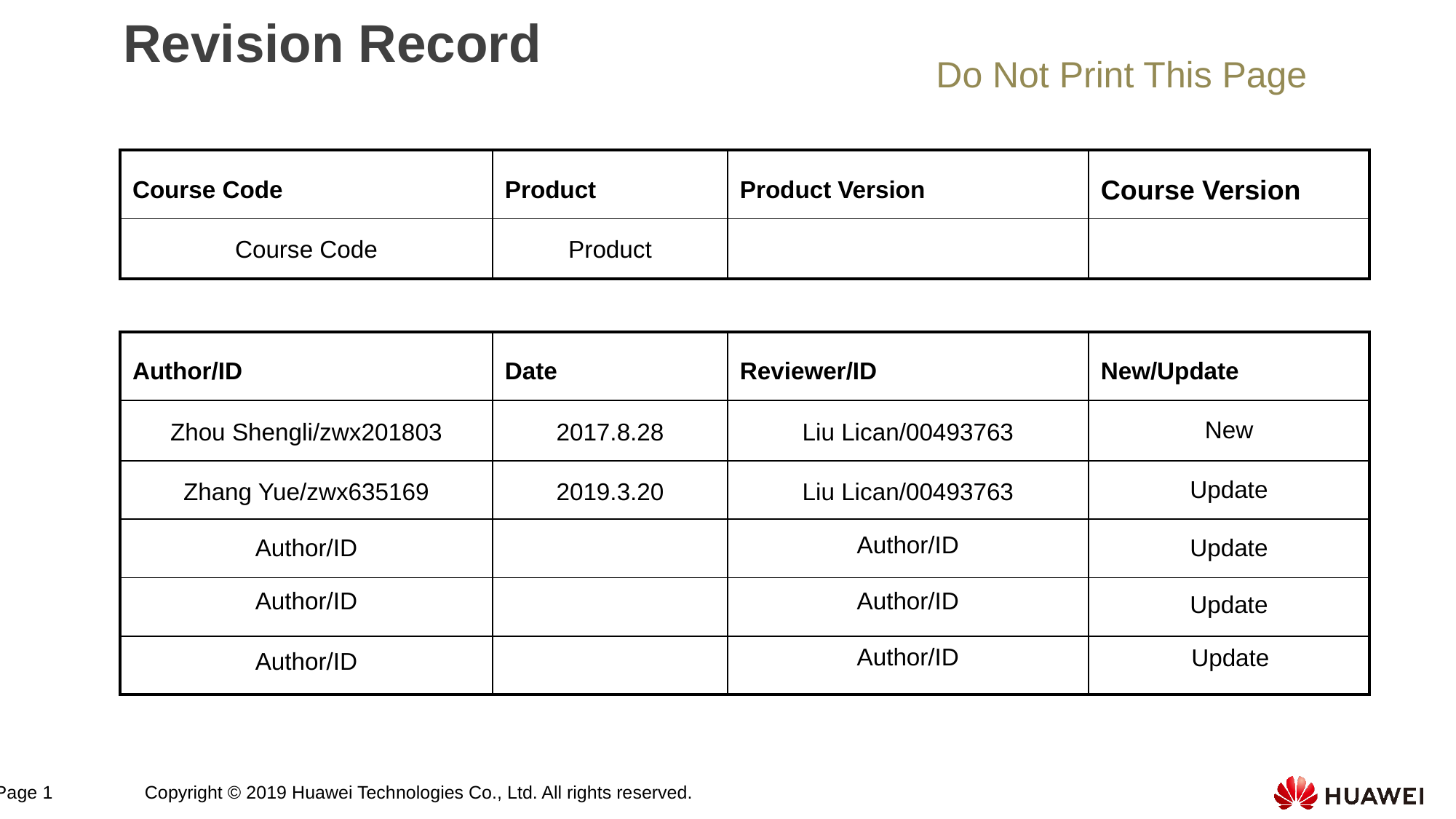

Course Code
Product

New
Zhou Shengli/zwx201803
2017.8.28
Liu Lican/00493763
Update
Zhang Yue/zwx635169
2019.3.20
Liu Lican/00493763
Author/ID

Update
Author/ID

Author/ID

Author/ID

Update

Author/ID

Update

Author/ID